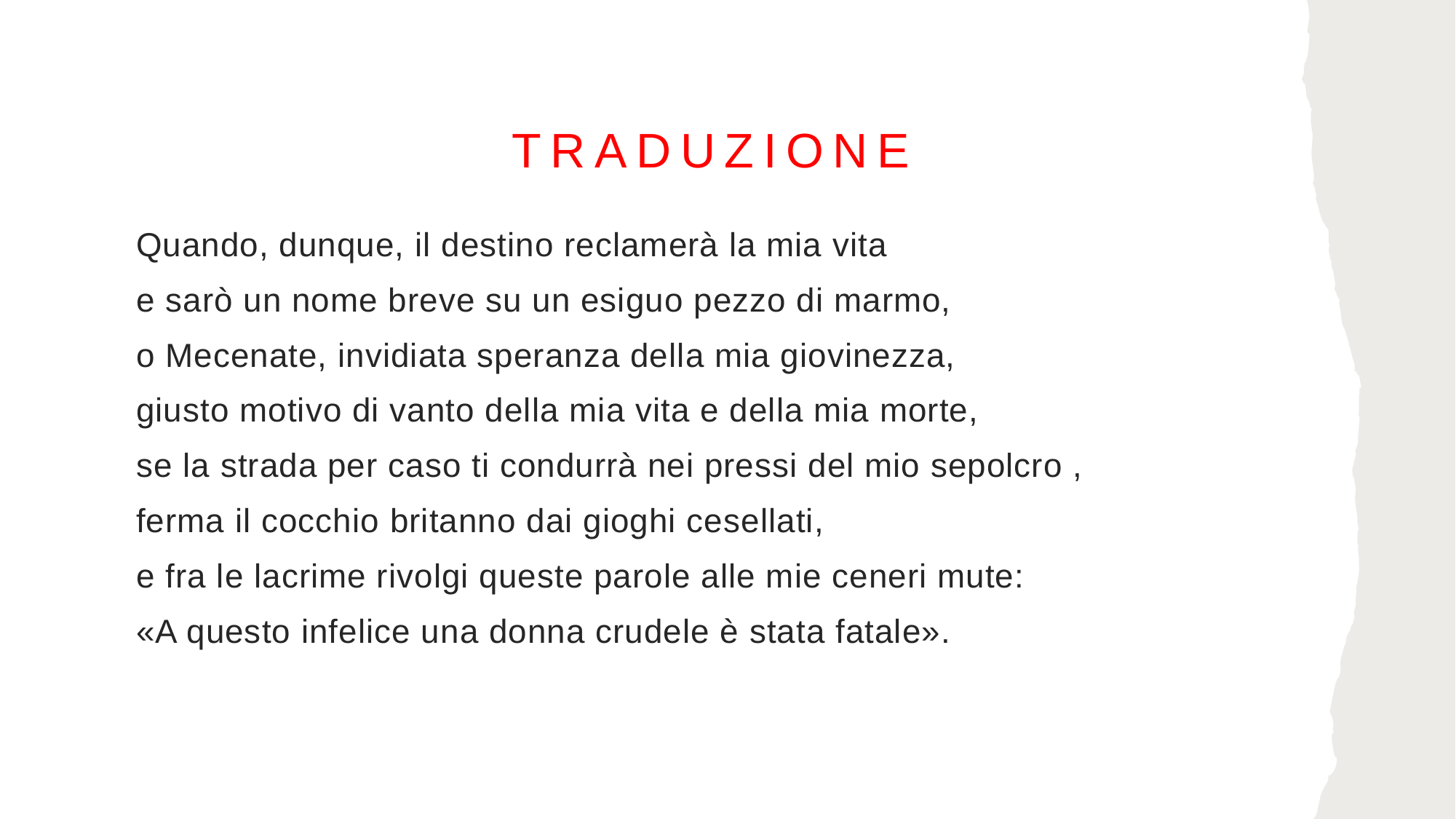

# Traduzione
Quando, dunque, il destino reclamerà la mia vita
e sarò un nome breve su un esiguo pezzo di marmo,
o Mecenate, invidiata speranza della mia giovinezza,
giusto motivo di vanto della mia vita e della mia morte,
se la strada per caso ti condurrà nei pressi del mio sepolcro ,
ferma il cocchio britanno dai gioghi cesellati,
e fra le lacrime rivolgi queste parole alle mie ceneri mute:
«A questo infelice una donna crudele è stata fatale».